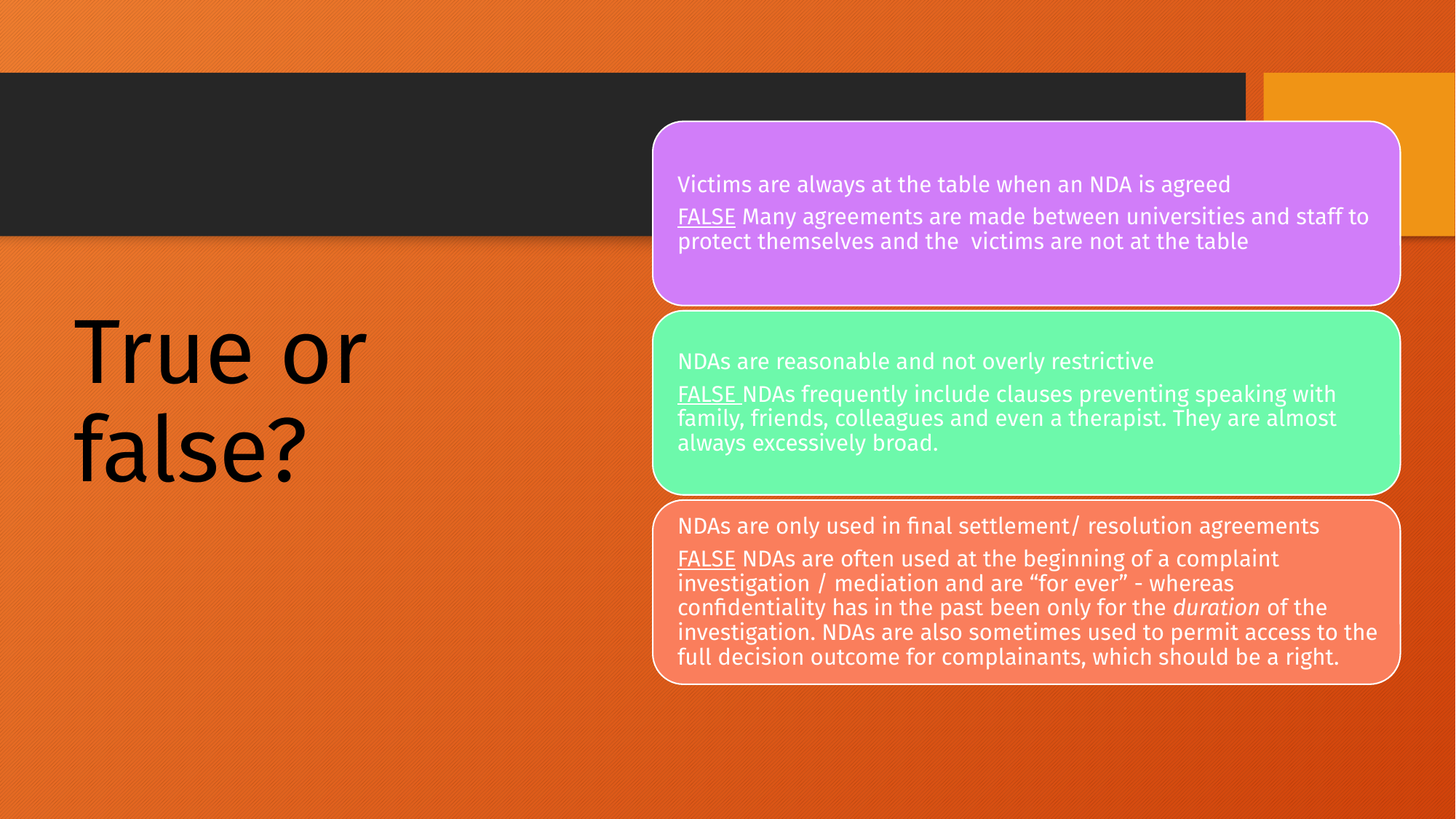

# True or false?
Victims are always at the table when an NDA is agreed
FALSE Many agreements are made between universities and staff to protect themselves and the  victims are not at the table
NDAs are reasonable and not overly restrictive
FALSE NDAs frequently include clauses preventing speaking with family, friends, colleagues and even a therapist. They are almost always excessively broad.
NDAs are only used in final settlement/ resolution agreements
FALSE NDAs are often used at the beginning of a complaint investigation / mediation and are “for ever” - whereas confidentiality has in the past been only for the duration of the investigation. NDAs are also sometimes used to permit access to the full decision outcome for complainants, which should be a right.